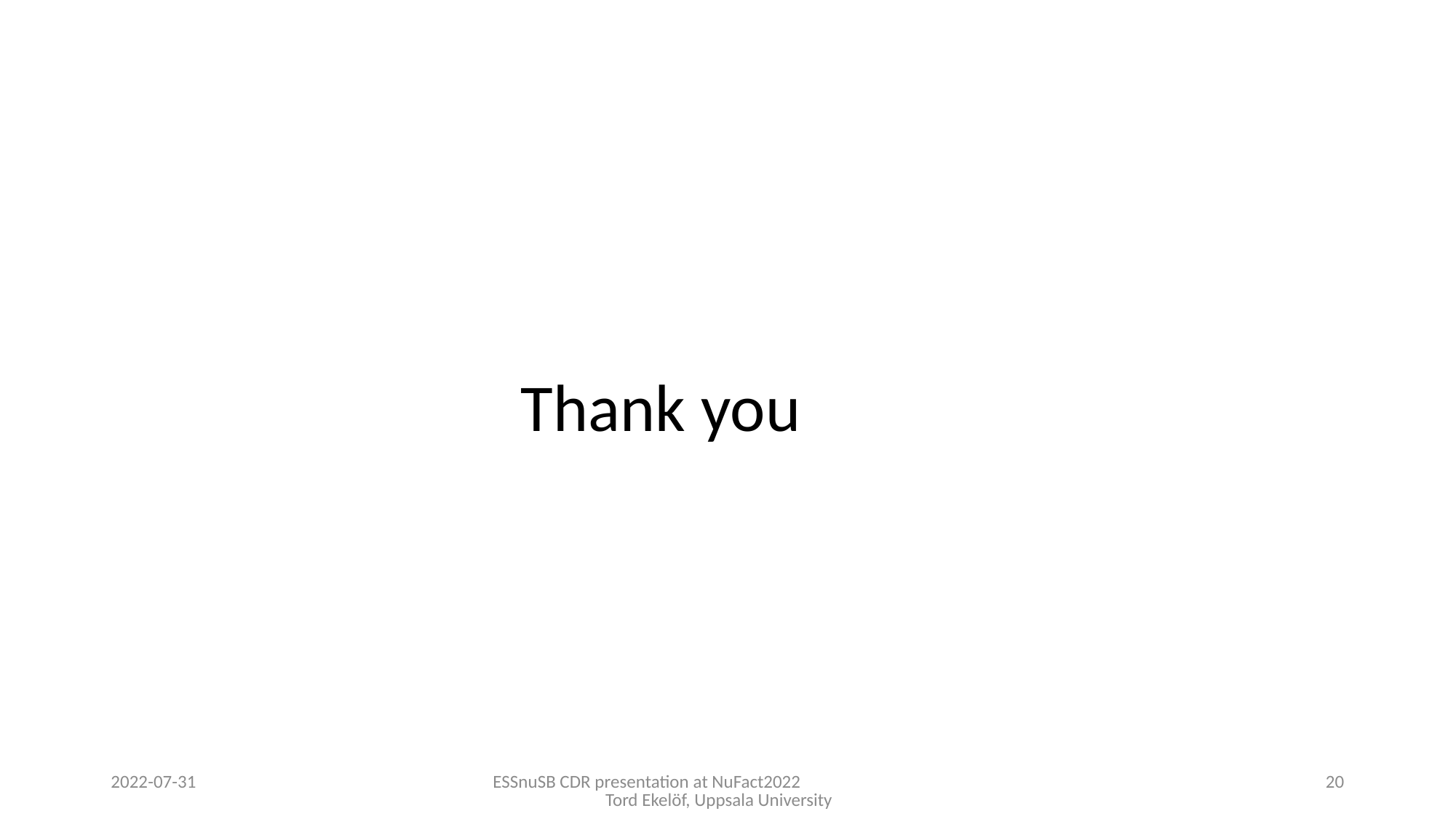

# Thank you
2022-07-31
ESSnuSB CDR presentation at NuFact2022                                                                 Tord Ekelöf, Uppsala University
20